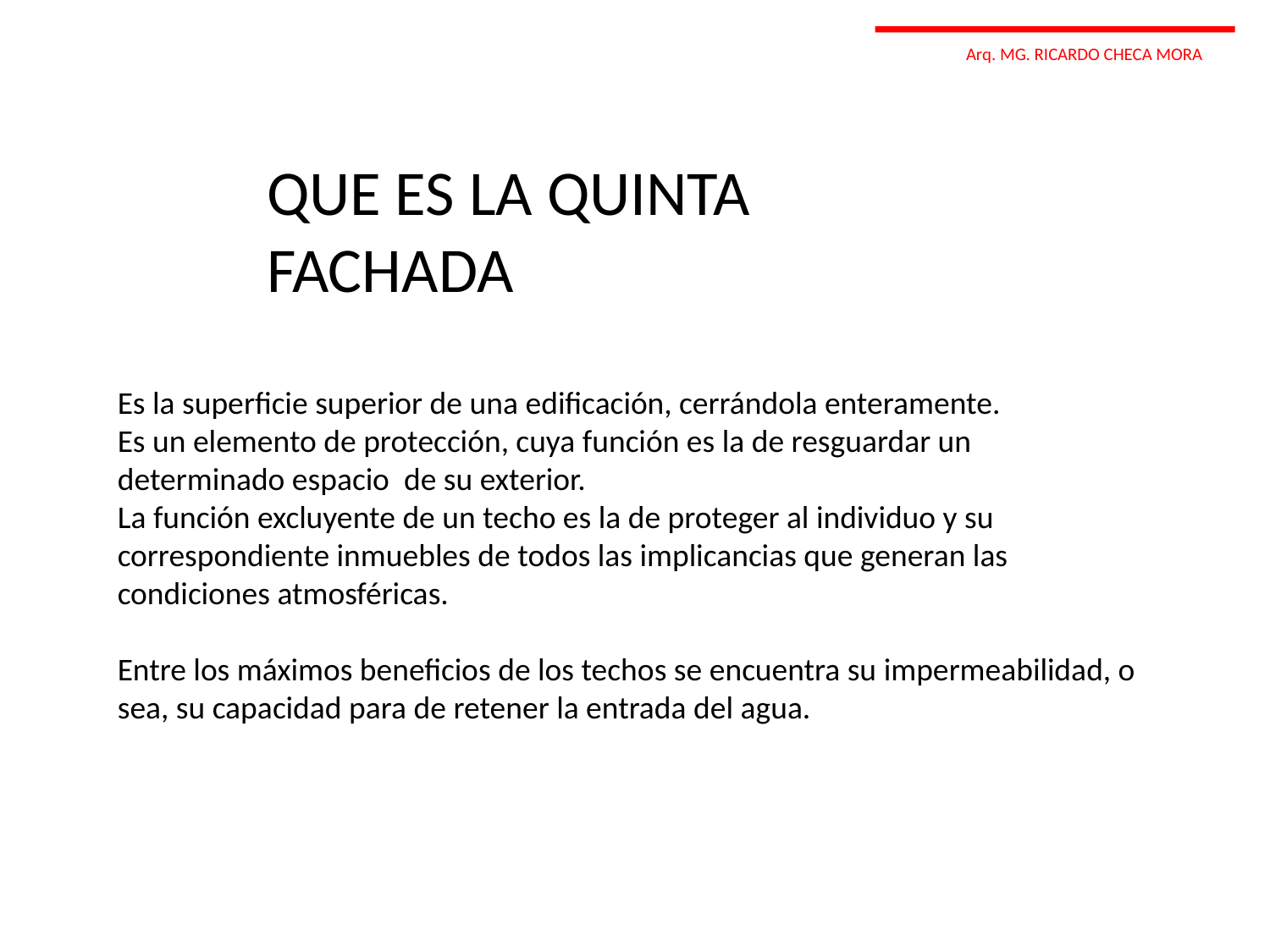

Arq. MG. RICARDO CHECA MORA
QUE ES LA QUINTA FACHADA
Es la superficie superior de una edificación, cerrándola enteramente.
Es un elemento de protección, cuya función es la de resguardar un determinado espacio  de su exterior.
La función excluyente de un techo es la de proteger al individuo y su correspondiente inmuebles de todos las implicancias que generan las condiciones atmosféricas.

Entre los máximos beneficios de los techos se encuentra su impermeabilidad, o sea, su capacidad para de retener la entrada del agua.